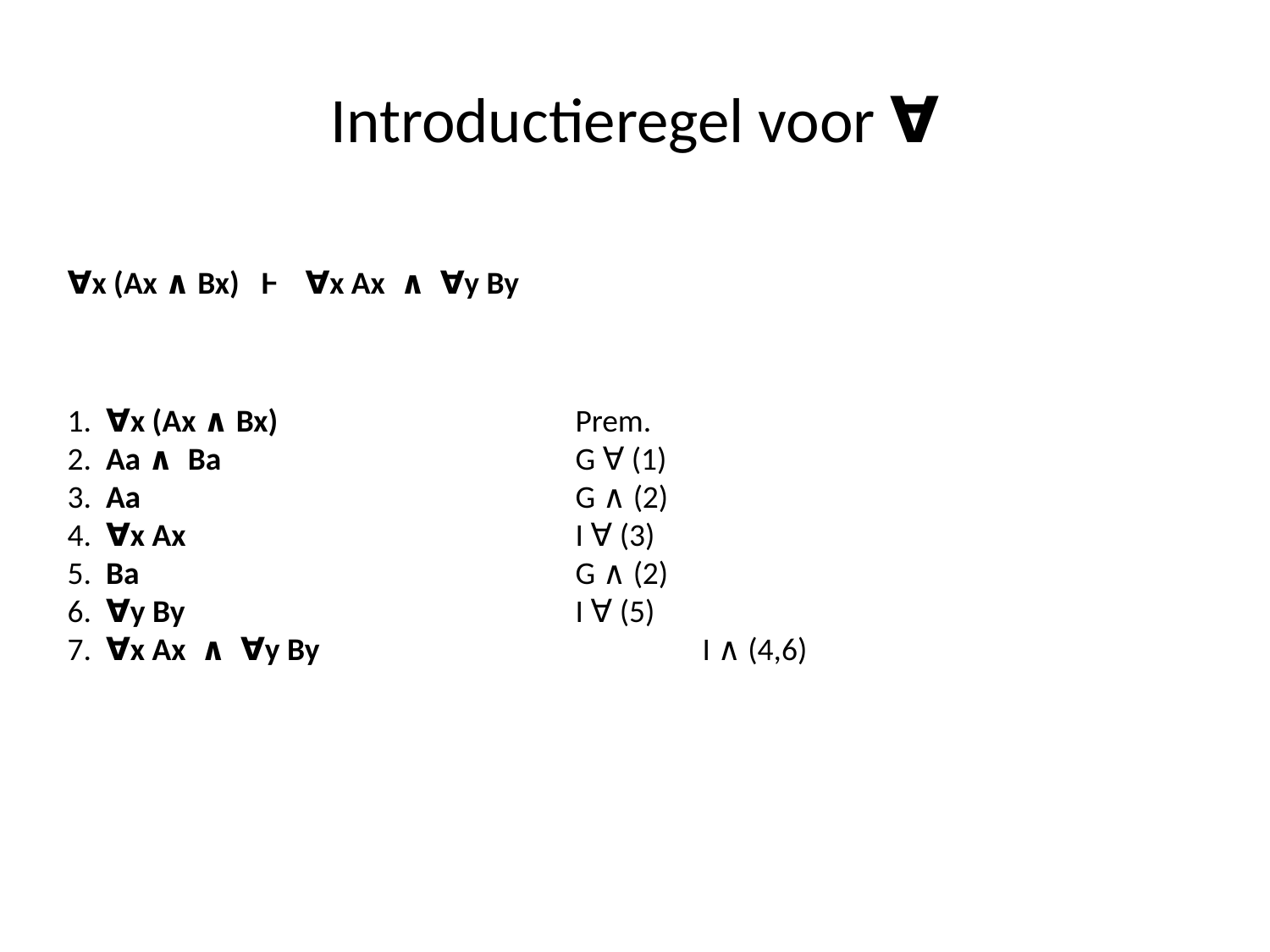

# Introductieregel voor ∀
∀x (Ax ∧ Bx)   Ⱶ    ∀x Ax  ∧  ∀y By
1.  ∀x (Ax ∧ Bx) 			Prem.
2.  Aa ∧  Ba		 	G ∀ (1)
3.  Aa 				G ∧ (2)
4.  ∀x Ax 				I ∀ (3)
5.  Ba				G ∧ (2)
6.  ∀y By 				I ∀ (5)
7.  ∀x Ax  ∧  ∀y By 			I ∧ (4,6)